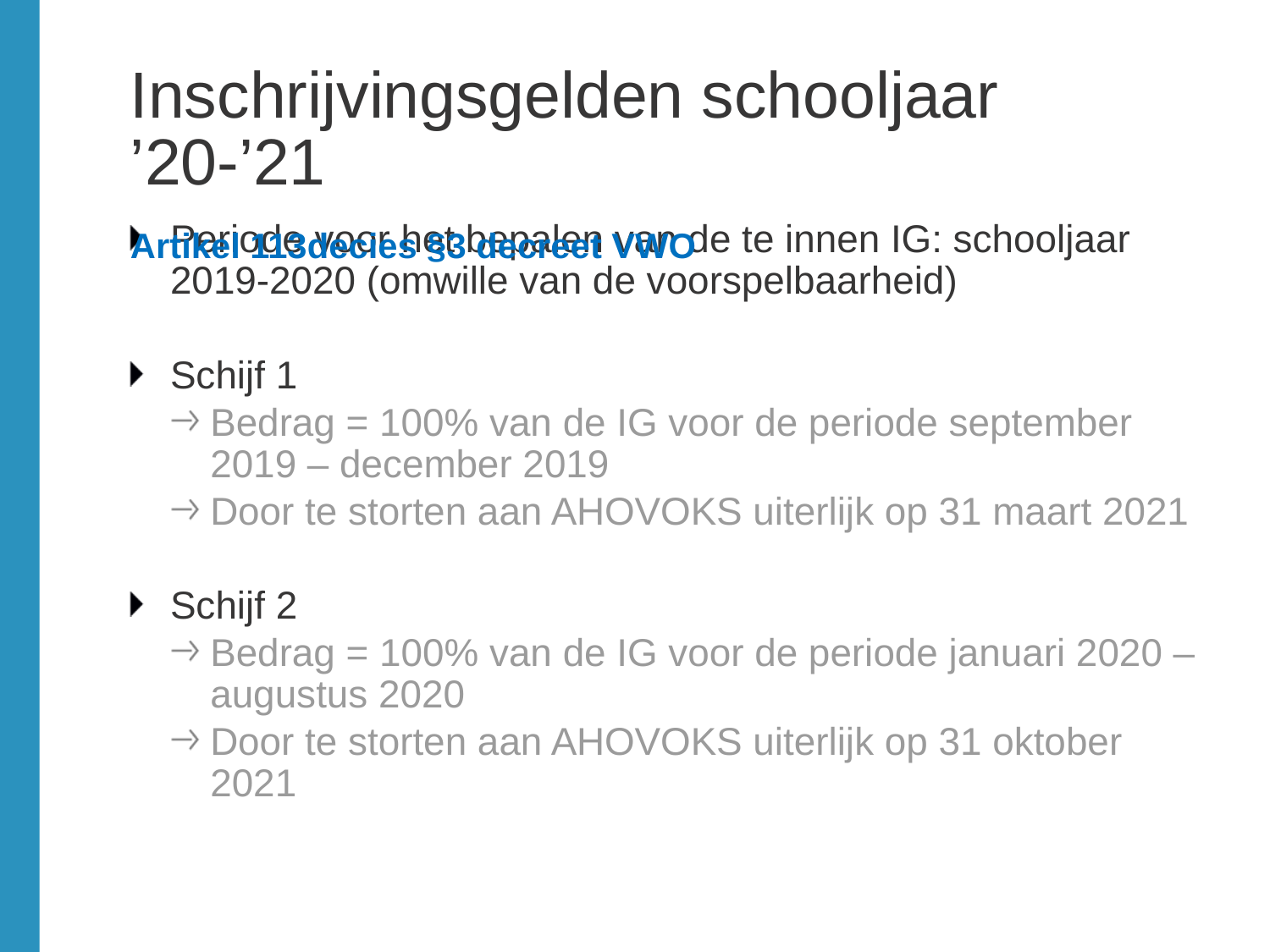

# Inschrijvingsgelden schooljaar ’20-’21 Artikel 113decies §3 decreet VWO
Periode voor het bepalen van de te innen IG: schooljaar 2019-2020 (omwille van de voorspelbaarheid)

Schijf 1
Bedrag = 100% van de IG voor de periode september 2019 – december 2019
Door te storten aan AHOVOKS uiterlijk op 31 maart 2021

Schijf 2
Bedrag = 100% van de IG voor de periode januari 2020 – augustus 2020
Door te storten aan AHOVOKS uiterlijk op 31 oktober 2021